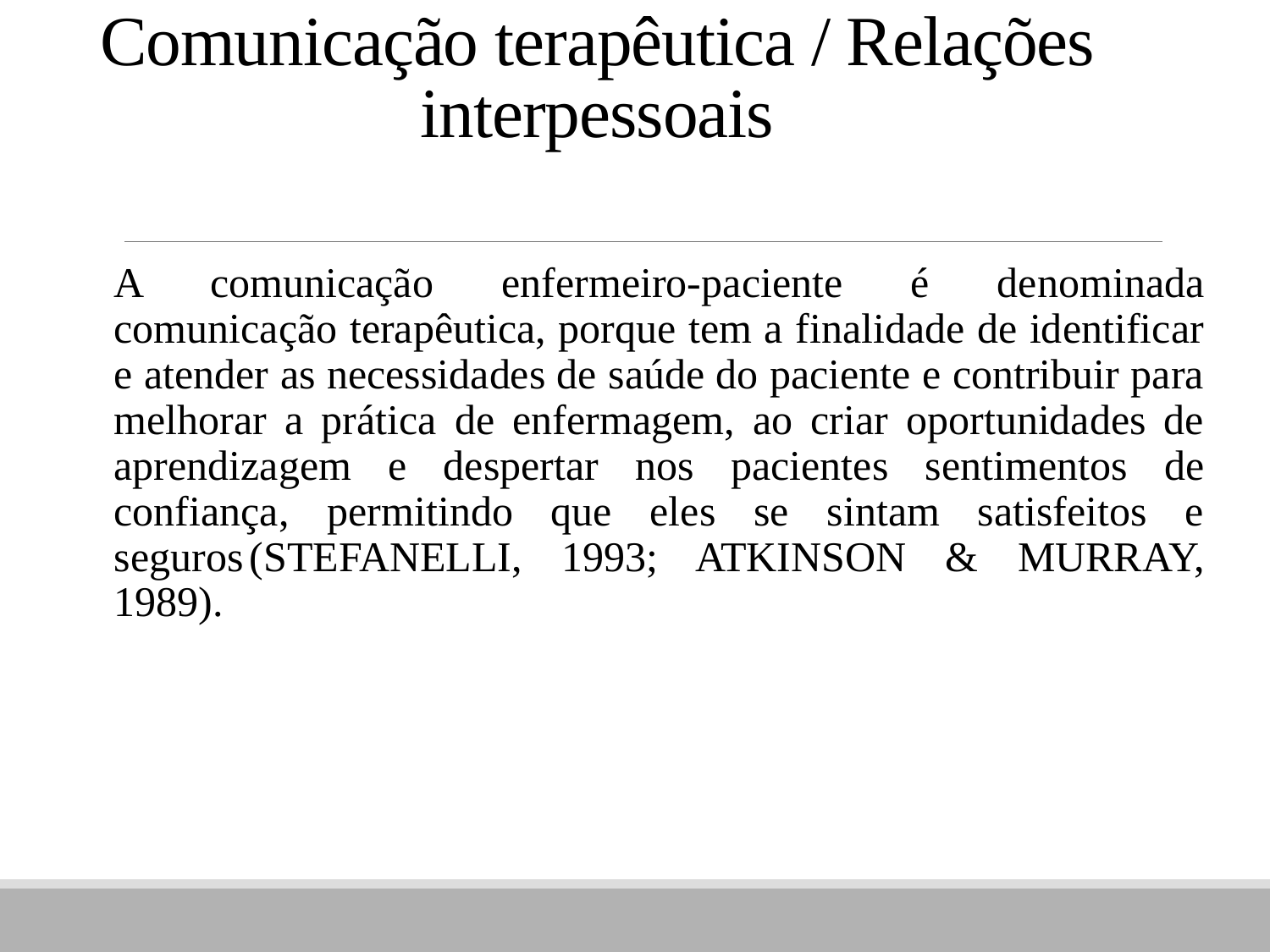

# Comunicação terapêutica / Relações interpessoais
A comunicação enfermeiro-paciente é denominada comunicação terapêutica, porque tem a finalidade de identificar e atender as necessidades de saúde do paciente e contribuir para melhorar a prática de enfermagem, ao criar oportunidades de aprendizagem e despertar nos pacientes sentimentos de confiança, permitindo que eles se sintam satisfeitos e seguros (STEFANELLI, 1993; ATKINSON & MURRAY, 1989).